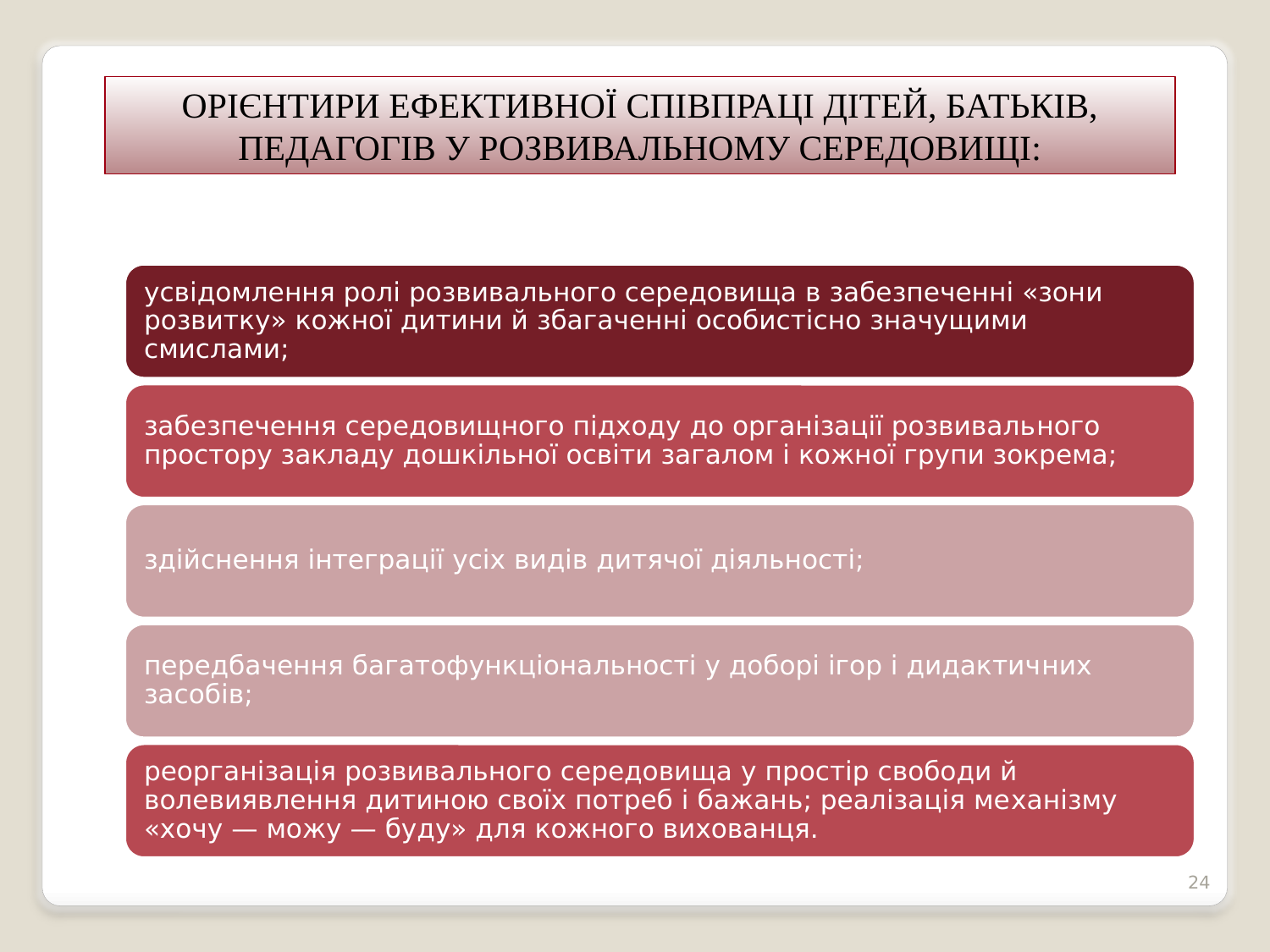

ОРІЄНТИРИ ЕФЕКТИВНОЇ СПІВПРАЦІ ДІТЕЙ, БАТЬКІВ, ПЕДАГОГІВ У РОЗВИВАЛЬНОМУ СЕРЕДОВИЩІ:
усвідомлення ролі розвивального середовища в забезпеченні «зони розвитку» кожної дитини й збагаченні особистісно значущими смислами;
забезпечення середовищного підходу до організації розвиваль­ного простору закладу дошкільної освіти загалом і кожної групи зокрема;
здійснення інтеграції усіх видів дитячої діяльності;
передбачення багатофункціональності у доборі ігор і дидактич­них засобів;
реорганізація розвивального середовища у простір свободи й волевиявлення дитиною своїх потреб і бажань; реалізація ме­ханізму «хочу — можу — буду» для кожного вихованця.
24